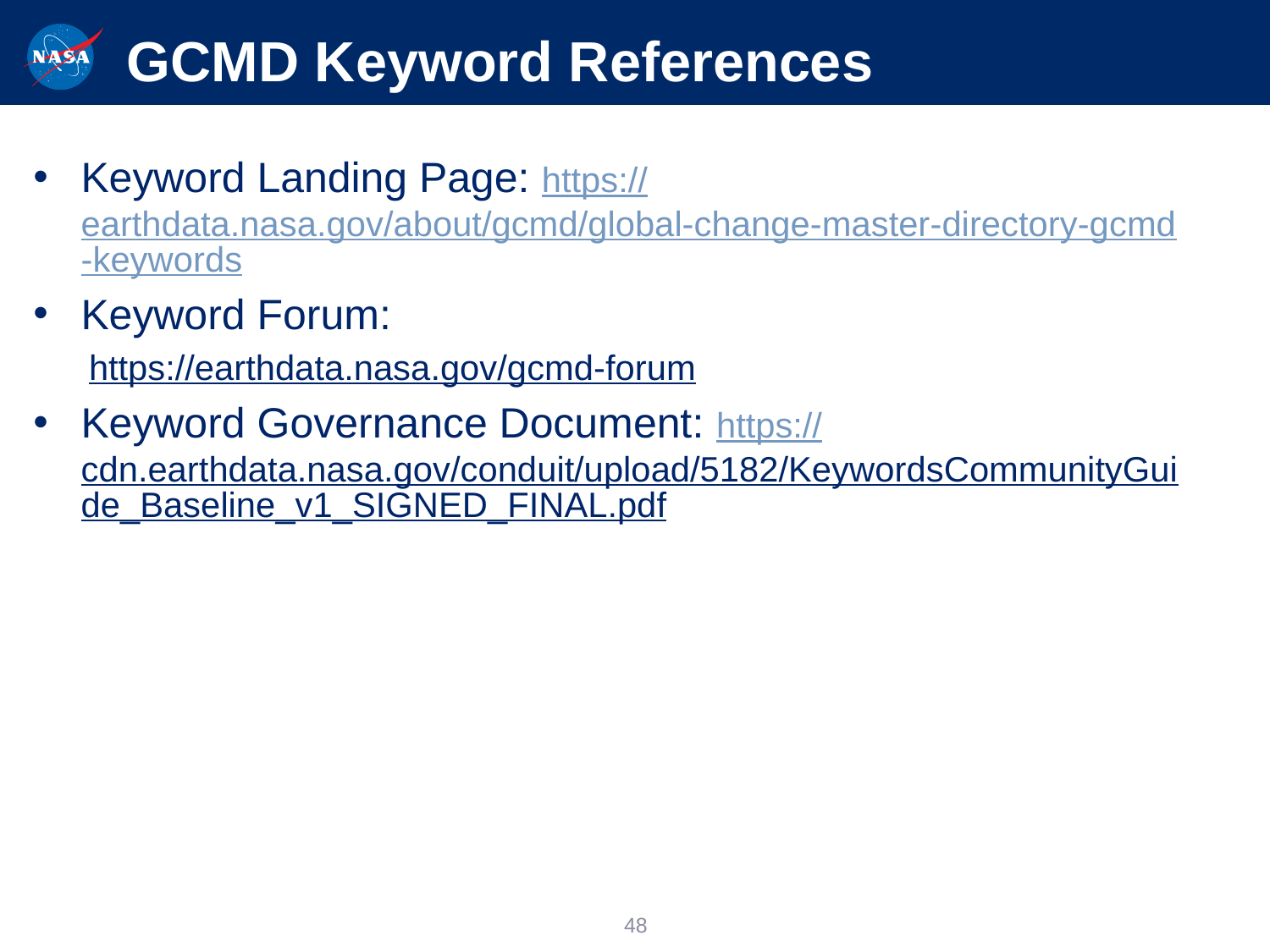

# GCMD Keyword References
Keyword Landing Page: https://earthdata.nasa.gov/about/gcmd/global-change-master-directory-gcmd-keywords
Keyword Forum:
https://earthdata.nasa.gov/gcmd-forum
Keyword Governance Document: https://cdn.earthdata.nasa.gov/conduit/upload/5182/KeywordsCommunityGuide_Baseline_v1_SIGNED_FINAL.pdf
48